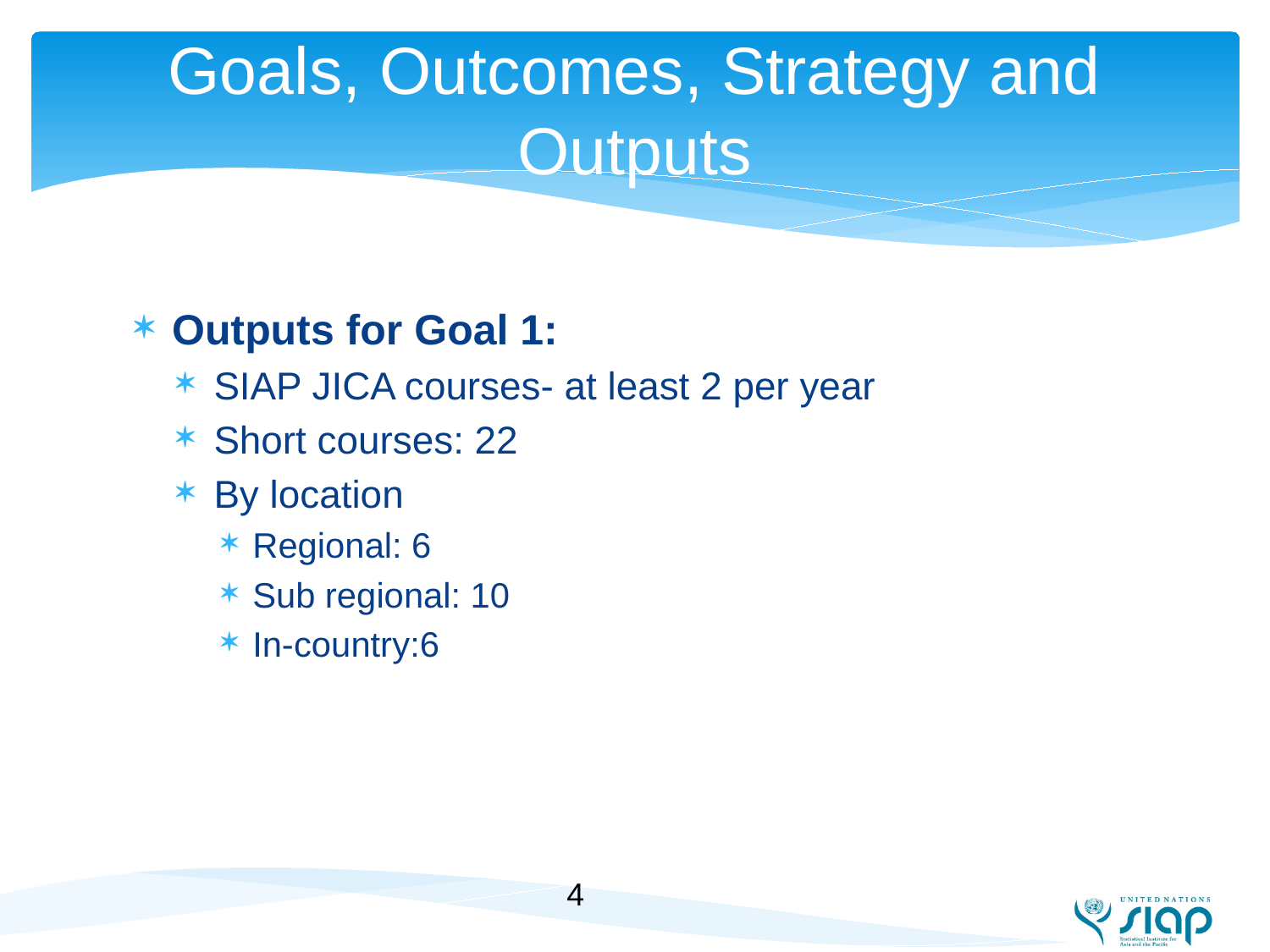

# Goals, Outcomes, Strategy and Outputs
Outputs for Goal 1:
SIAP JICA courses- at least 2 per year
Short courses: 22
By location
Regional: 6
Sub regional: 10
In-country:6

4